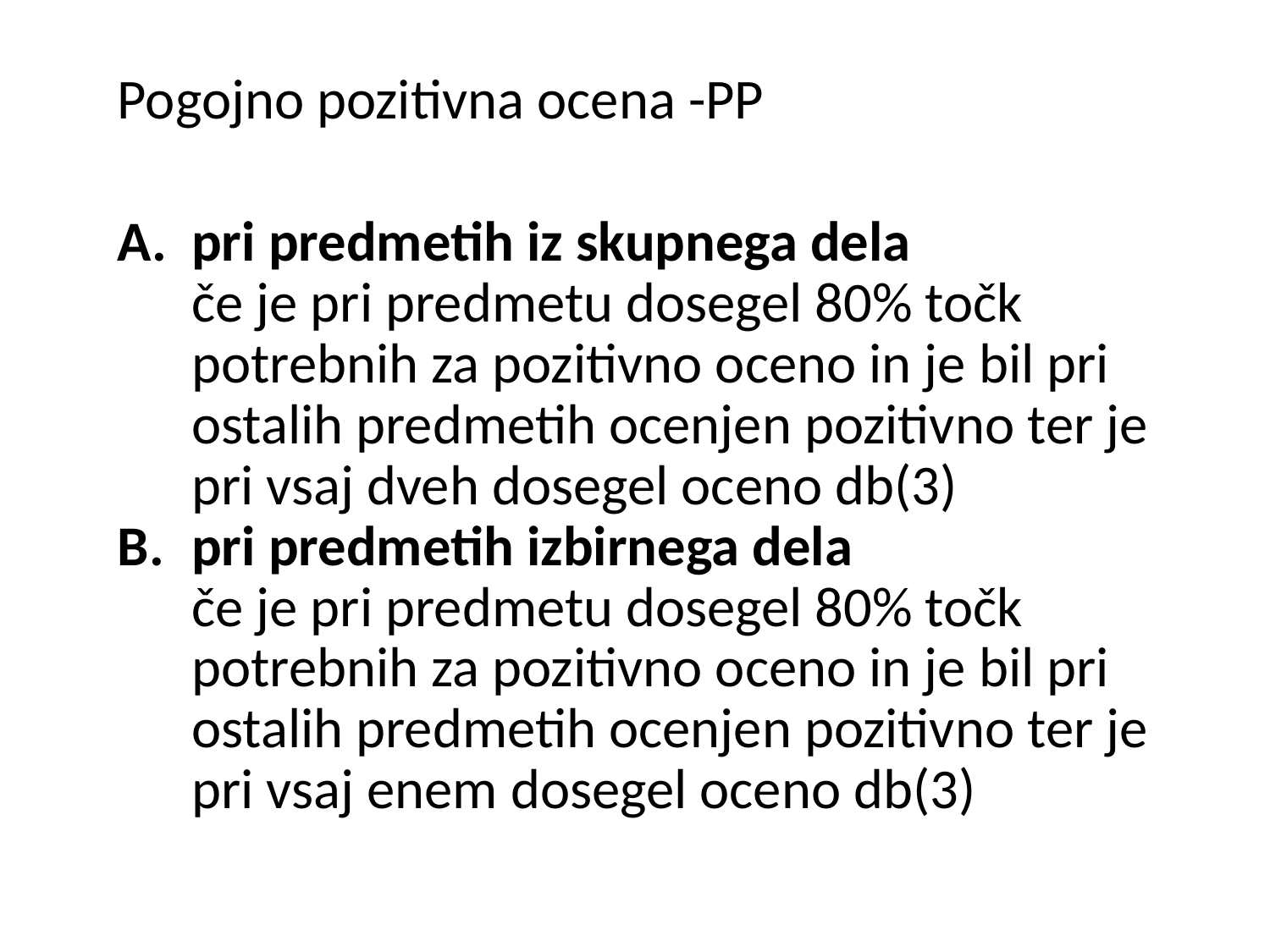

Pogojno pozitivna ocena -PP
pri predmetih iz skupnega dela
če je pri predmetu dosegel 80% točk potrebnih za pozitivno oceno in je bil pri ostalih predmetih ocenjen pozitivno ter je pri vsaj dveh dosegel oceno db(3)
pri predmetih izbirnega dela
če je pri predmetu dosegel 80% točk potrebnih za pozitivno oceno in je bil pri ostalih predmetih ocenjen pozitivno ter je pri vsaj enem dosegel oceno db(3)